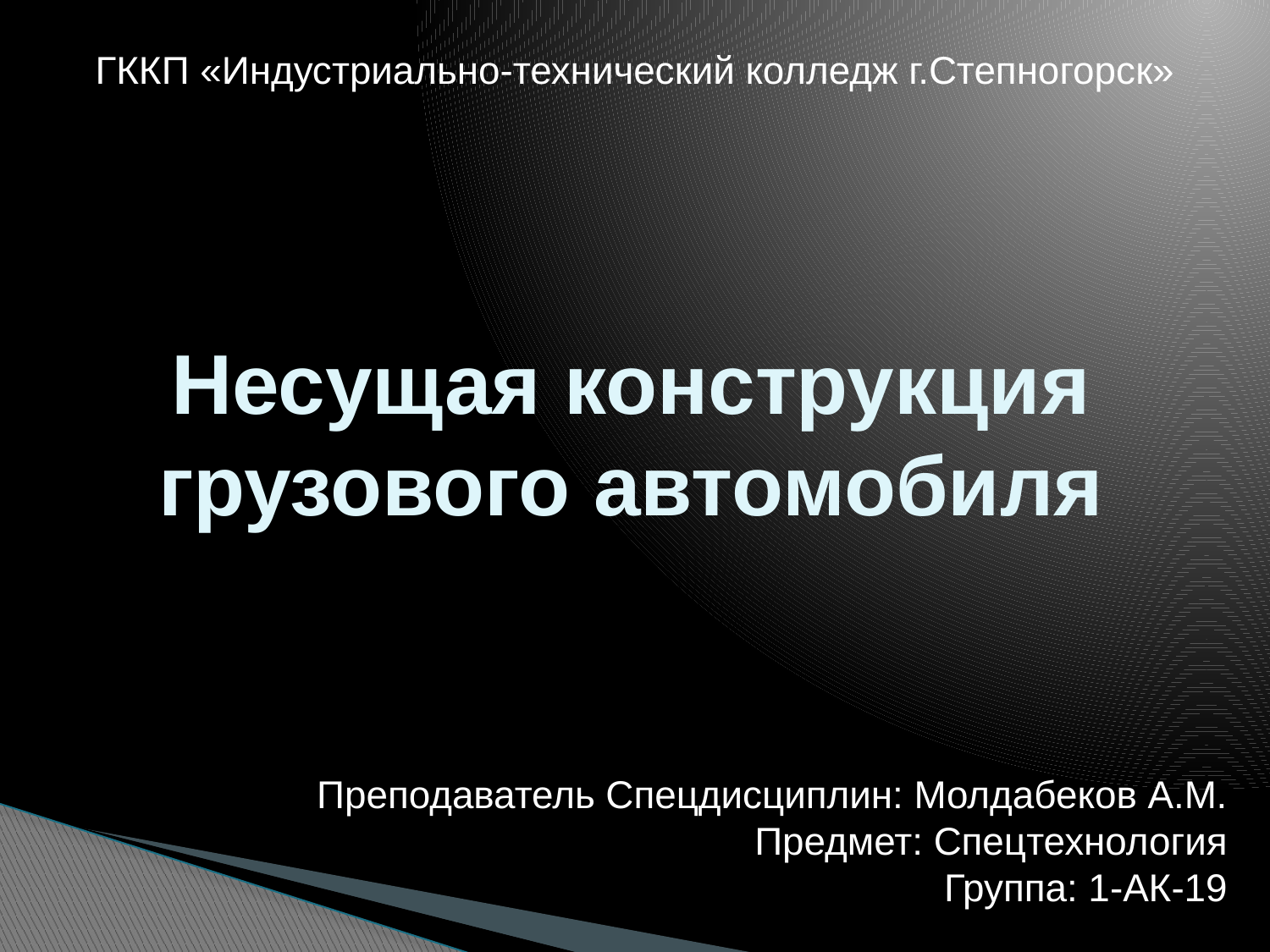

ГККП «Индустриально-технический колледж г.Степногорск»
# Несущая конструкция грузового автомобиля
Преподаватель Спецдисциплин: Молдабеков А.М.
Предмет: Спецтехнология
Группа: 1-АК-19